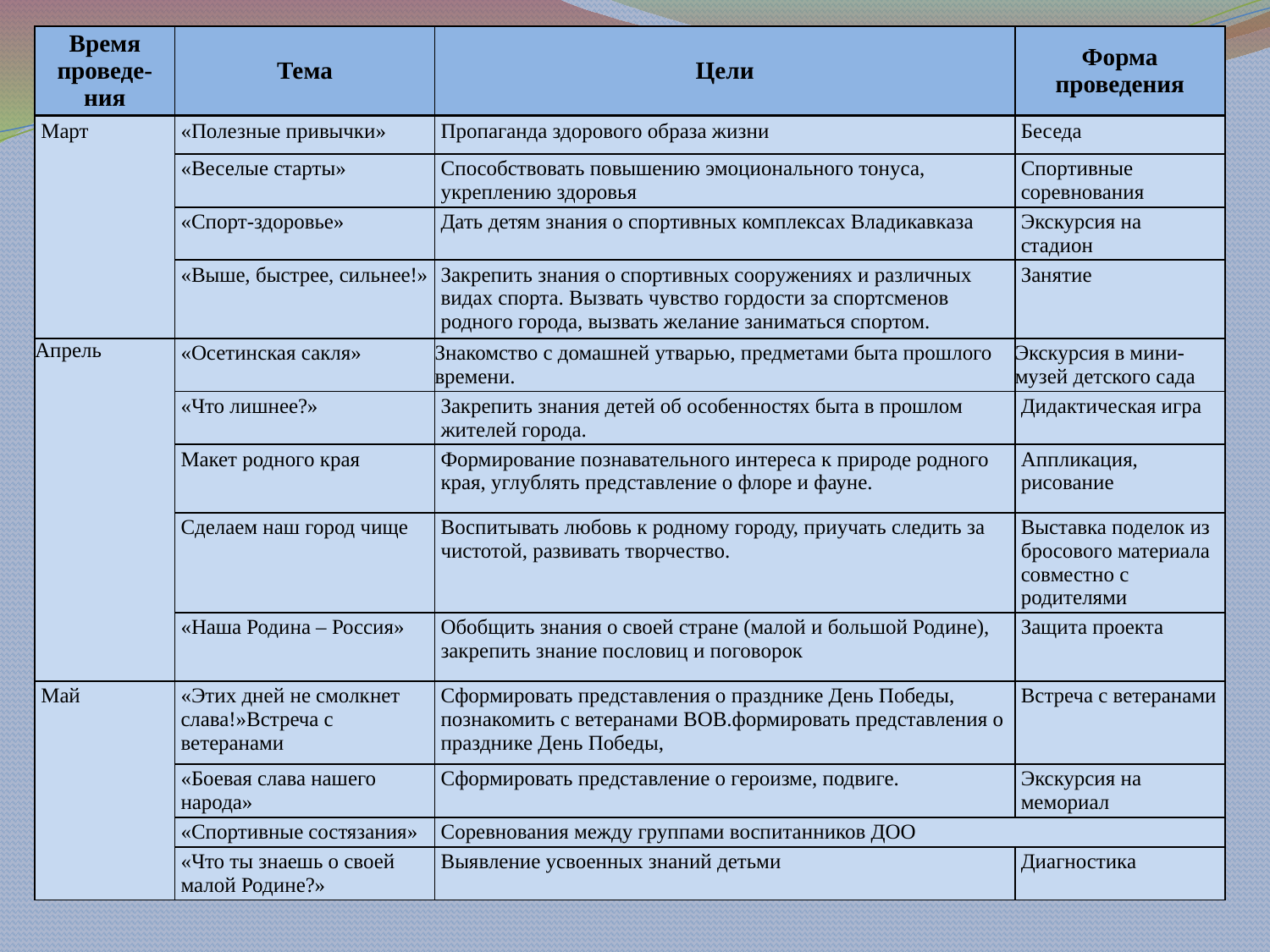

| Время проведе-ния | Тема | Цели | Форма проведения |
| --- | --- | --- | --- |
| Март | «Полезные привычки» | Пропаганда здорового образа жизни | Беседа |
| --- | --- | --- | --- |
|  | «Веселые старты» | Способствовать повышению эмоционального тонуса, укреплению здоровья | Спортивные соревнования |
|  | «Спорт-здоровье» | Дать детям знания о спортивных комплексах Владикавказа | Экскурсия на стадион |
|  | «Выше, быстрее, сильнее!» | Закрепить знания о спортивных сооружениях и различных видах спорта. Вызвать чувство гордости за спортсменов родного города, вызвать желание заниматься спортом. | Занятие |
| Апрель | «Осетинская сакля» | Знакомство с домашней утварью, предметами быта прошлого времени. | Экскурсия в мини-музей детского сада |
|  | «Что лишнее?» | Закрепить знания детей об особенностях быта в прошлом жителей города. | Дидактическая игра |
|  | Макет родного края | Формирование познавательного интереса к природе родного края, углублять представление о флоре и фауне. | Аппликация, рисование |
|  | Сделаем наш город чище | Воспитывать любовь к родному городу, приучать следить за чистотой, развивать творчество. | Выставка поделок из бросового материала совместно с родителями |
|  | «Наша Родина – Россия» | Обобщить знания о своей стране (малой и большой Родине), закрепить знание пословиц и поговорок | Защита проекта |
| Май | «Этих дней не смолкнет слава!»Встреча с ветеранами | Сформировать представления о празднике День Победы, познакомить с ветеранами ВОВ.формировать представления о празднике День Победы, | Встреча с ветеранами |
|  | «Боевая слава нашего народа» | Сформировать представление о героизме, подвиге. | Экскурсия на мемориал |
|  | «Спортивные состязания» | Соревнования между группами воспитанников ДОО |  |
|  | «Что ты знаешь о своей малой Родине?» | Выявление усвоенных знаний детьми | Диагностика |